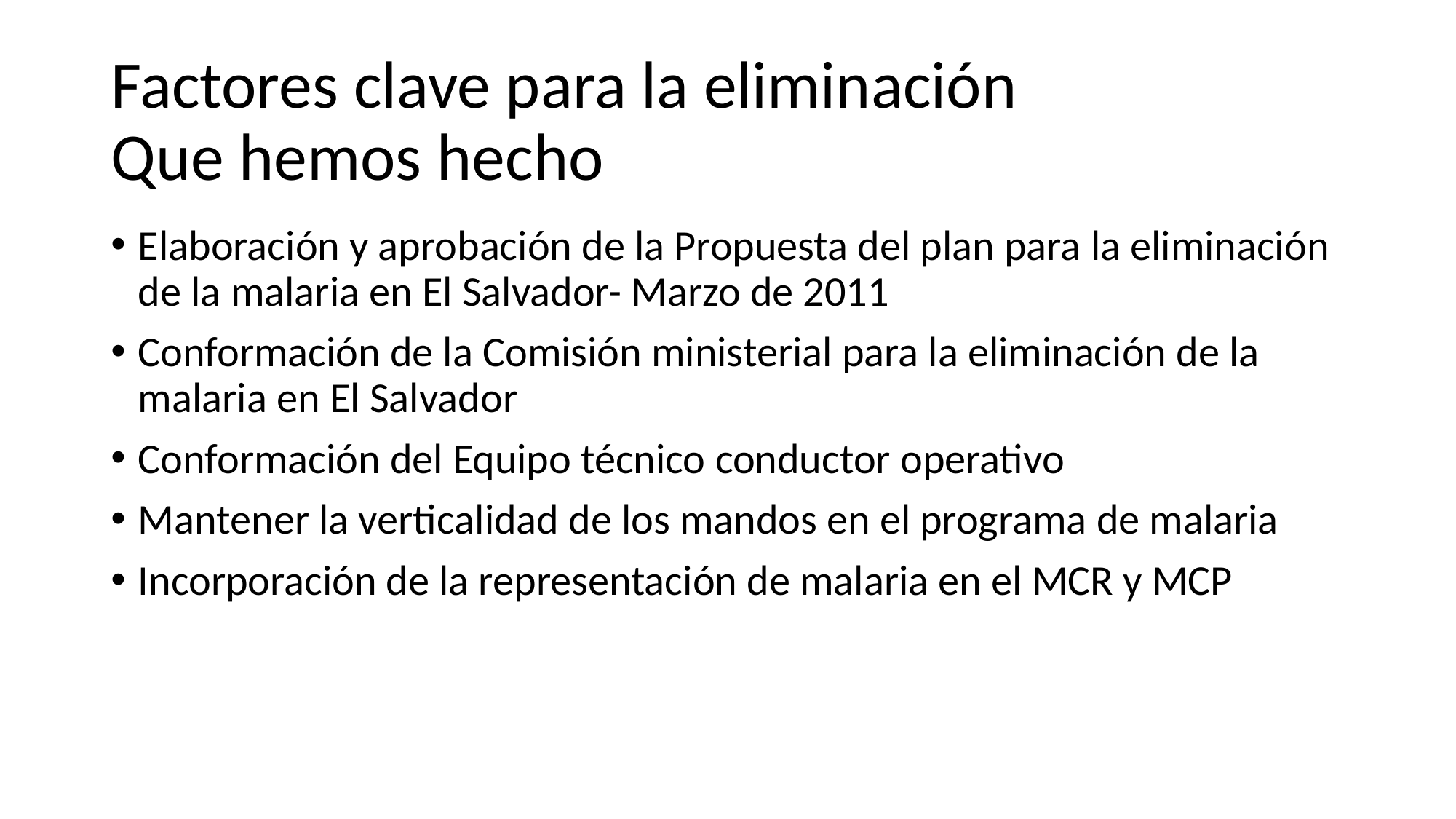

# Factores clave para la eliminación Que hemos hecho
Elaboración y aprobación de la Propuesta del plan para la eliminación de la malaria en El Salvador- Marzo de 2011
Conformación de la Comisión ministerial para la eliminación de la malaria en El Salvador
Conformación del Equipo técnico conductor operativo
Mantener la verticalidad de los mandos en el programa de malaria
Incorporación de la representación de malaria en el MCR y MCP